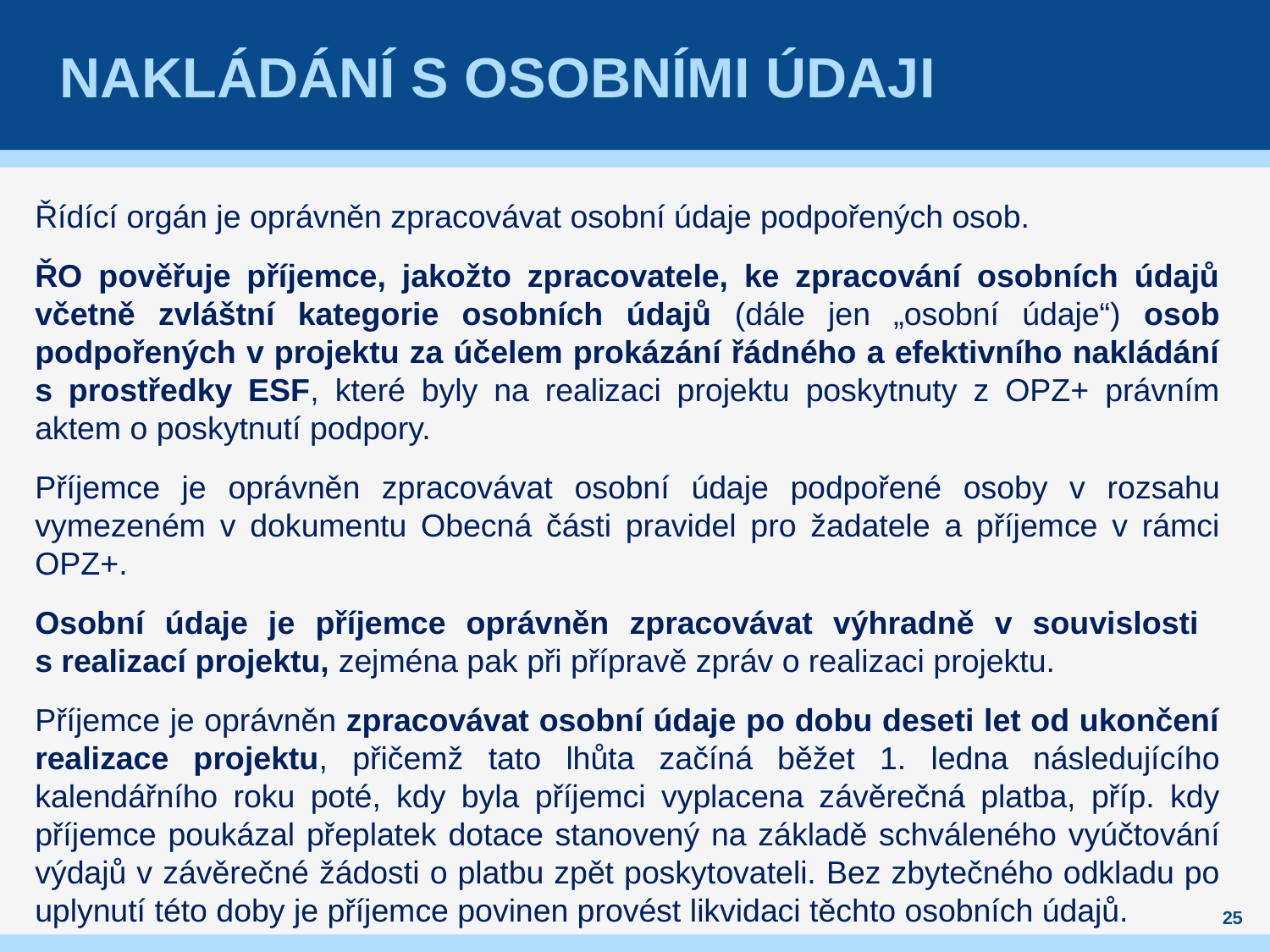

# Nakládání s osobními údaji
Řídící orgán je oprávněn zpracovávat osobní údaje podpořených osob.
ŘO pověřuje příjemce, jakožto zpracovatele, ke zpracování osobních údajů včetně zvláštní kategorie osobních údajů (dále jen „osobní údaje“) osob podpořených v projektu za účelem prokázání řádného a efektivního nakládání s prostředky ESF, které byly na realizaci projektu poskytnuty z OPZ+ právním aktem o poskytnutí podpory.
Příjemce je oprávněn zpracovávat osobní údaje podpořené osoby v rozsahu vymezeném v dokumentu Obecná části pravidel pro žadatele a příjemce v rámci OPZ+.
Osobní údaje je příjemce oprávněn zpracovávat výhradně v souvislosti
s realizací projektu, zejména pak při přípravě zpráv o realizaci projektu.
Příjemce je oprávněn zpracovávat osobní údaje po dobu deseti let od ukončení realizace projektu, přičemž tato lhůta začíná běžet 1. ledna následujícího kalendářního roku poté, kdy byla příjemci vyplacena závěrečná platba, příp. kdy příjemce poukázal přeplatek dotace stanovený na základě schváleného vyúčtování výdajů v závěrečné žádosti o platbu zpět poskytovateli. Bez zbytečného odkladu po uplynutí této doby je příjemce povinen provést likvidaci těchto osobních údajů.
25